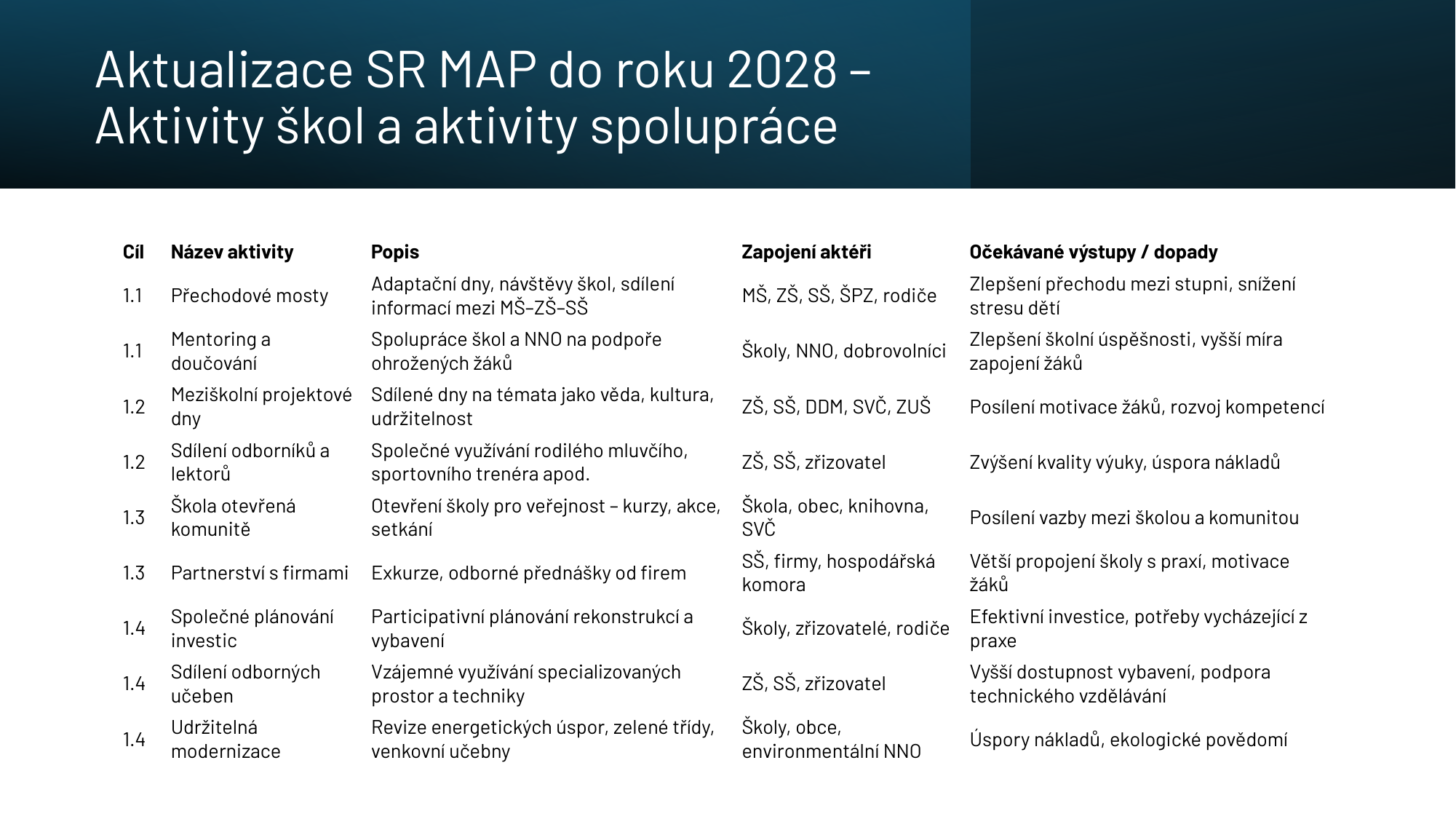

# Aktualizace SR MAP do roku 2028 – Aktivity škol a aktivity spolupráce
| Cíl | Název aktivity | Popis | Zapojení aktéři | Očekávané výstupy / dopady |
| --- | --- | --- | --- | --- |
| 1.1 | Přechodové mosty | Adaptační dny, návštěvy škol, sdílení informací mezi MŠ–ZŠ–SŠ | MŠ, ZŠ, SŠ, ŠPZ, rodiče | Zlepšení přechodu mezi stupni, snížení stresu dětí |
| 1.1 | Mentoring a doučování | Spolupráce škol a NNO na podpoře ohrožených žáků | Školy, NNO, dobrovolníci | Zlepšení školní úspěšnosti, vyšší míra zapojení žáků |
| 1.2 | Meziškolní projektové dny | Sdílené dny na témata jako věda, kultura, udržitelnost | ZŠ, SŠ, DDM, SVČ, ZUŠ | Posílení motivace žáků, rozvoj kompetencí |
| 1.2 | Sdílení odborníků a lektorů | Společné využívání rodilého mluvčího, sportovního trenéra apod. | ZŠ, SŠ, zřizovatel | Zvýšení kvality výuky, úspora nákladů |
| 1.3 | Škola otevřená komunitě | Otevření školy pro veřejnost – kurzy, akce, setkání | Škola, obec, knihovna, SVČ | Posílení vazby mezi školou a komunitou |
| 1.3 | Partnerství s firmami | Exkurze, odborné přednášky od firem | SŠ, firmy, hospodářská komora | Větší propojení školy s praxí, motivace žáků |
| 1.4 | Společné plánování investic | Participativní plánování rekonstrukcí a vybavení | Školy, zřizovatelé, rodiče | Efektivní investice, potřeby vycházející z praxe |
| 1.4 | Sdílení odborných učeben | Vzájemné využívání specializovaných prostor a techniky | ZŠ, SŠ, zřizovatel | Vyšší dostupnost vybavení, podpora technického vzdělávání |
| 1.4 | Udržitelná modernizace | Revize energetických úspor, zelené třídy, venkovní učebny | Školy, obce, environmentální NNO | Úspory nákladů, ekologické povědomí |